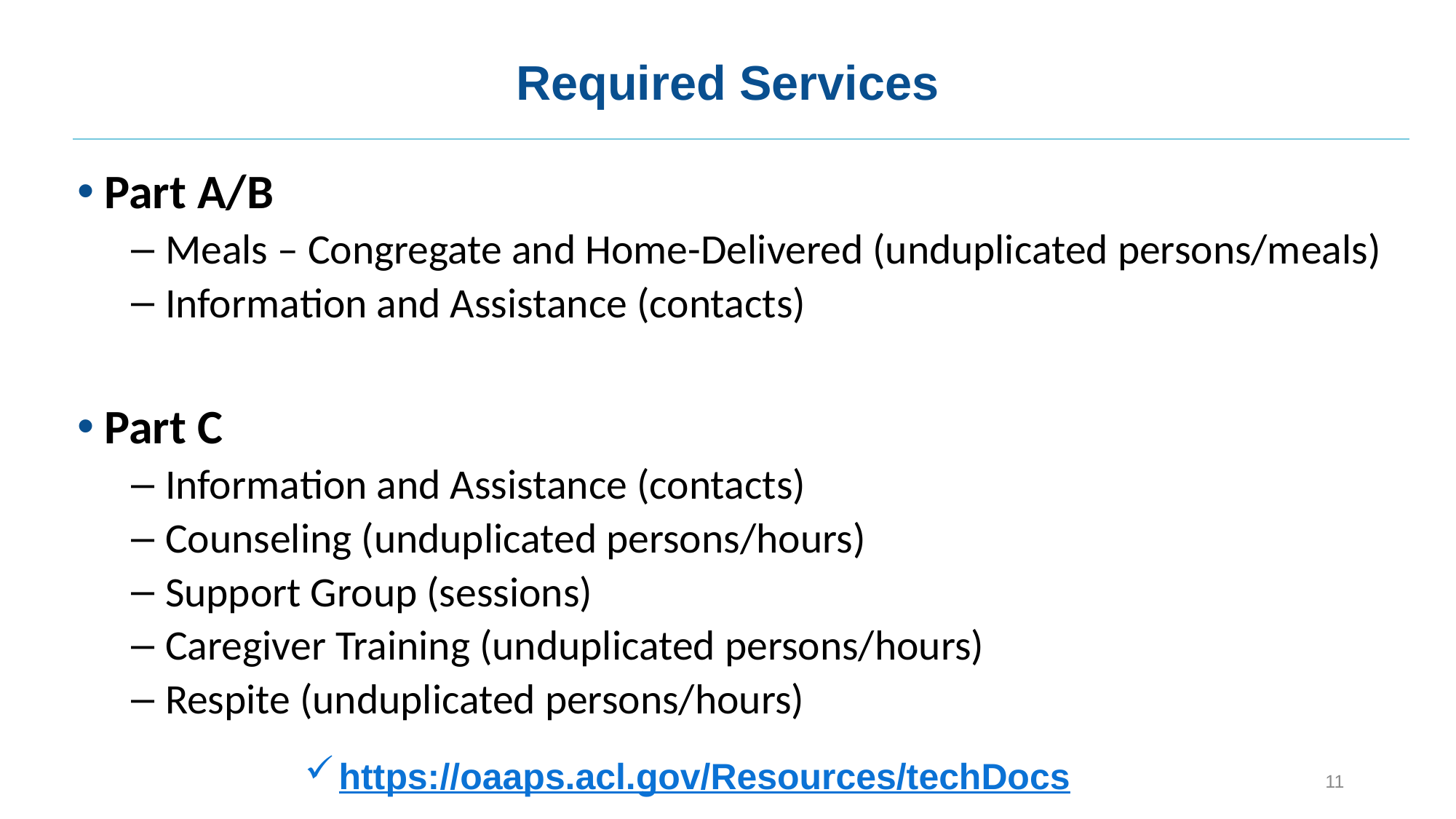

# Required Services
Part A/B
Meals – Congregate and Home-Delivered (unduplicated persons/meals)
Information and Assistance (contacts)

Part C
Information and Assistance (contacts)
Counseling (unduplicated persons/hours)
Support Group (sessions)
Caregiver Training (unduplicated persons/hours)
Respite (unduplicated persons/hours)
https://oaaps.acl.gov/Resources/techDocs
11